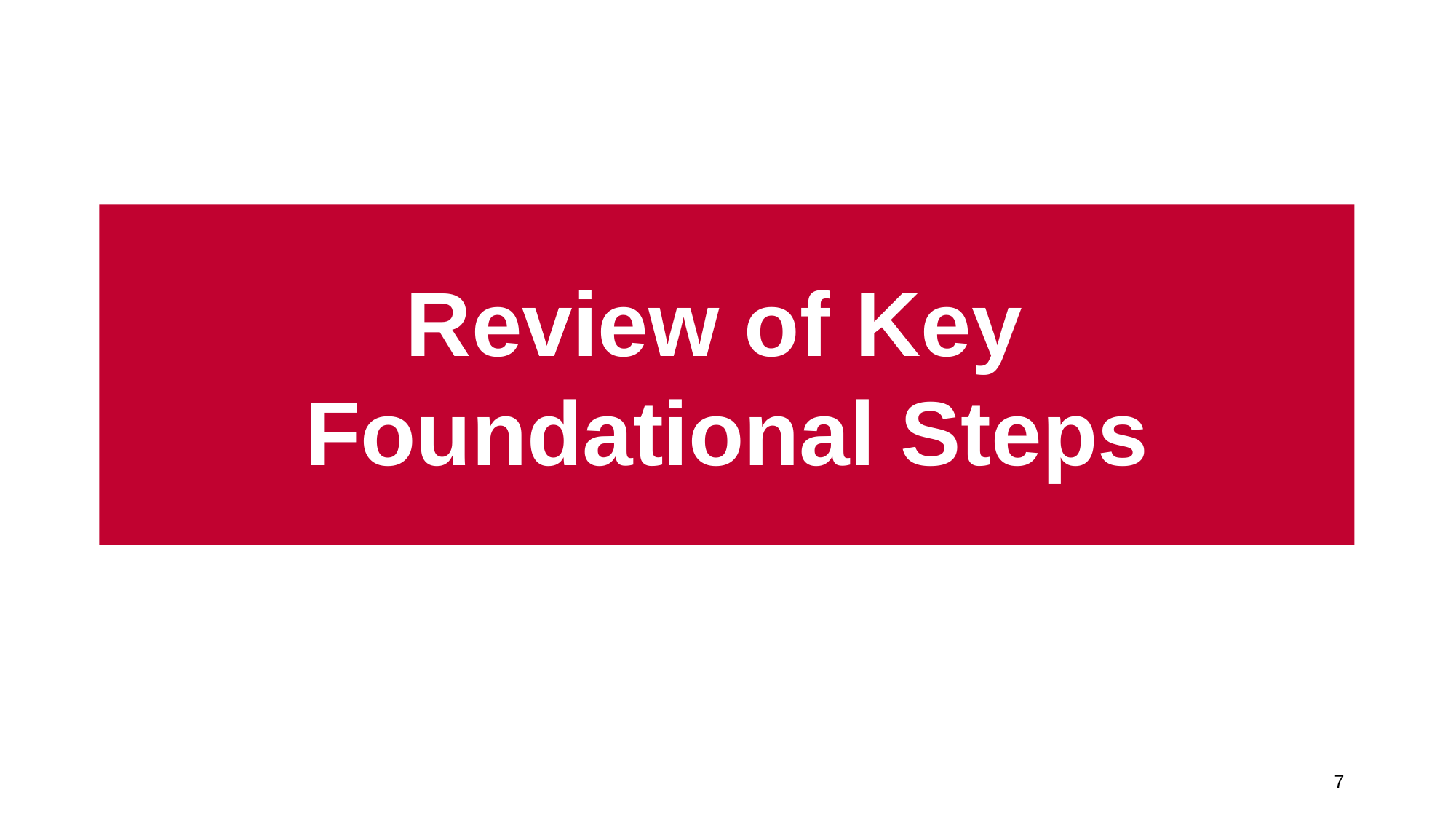

# Review of Key Foundational Steps
7